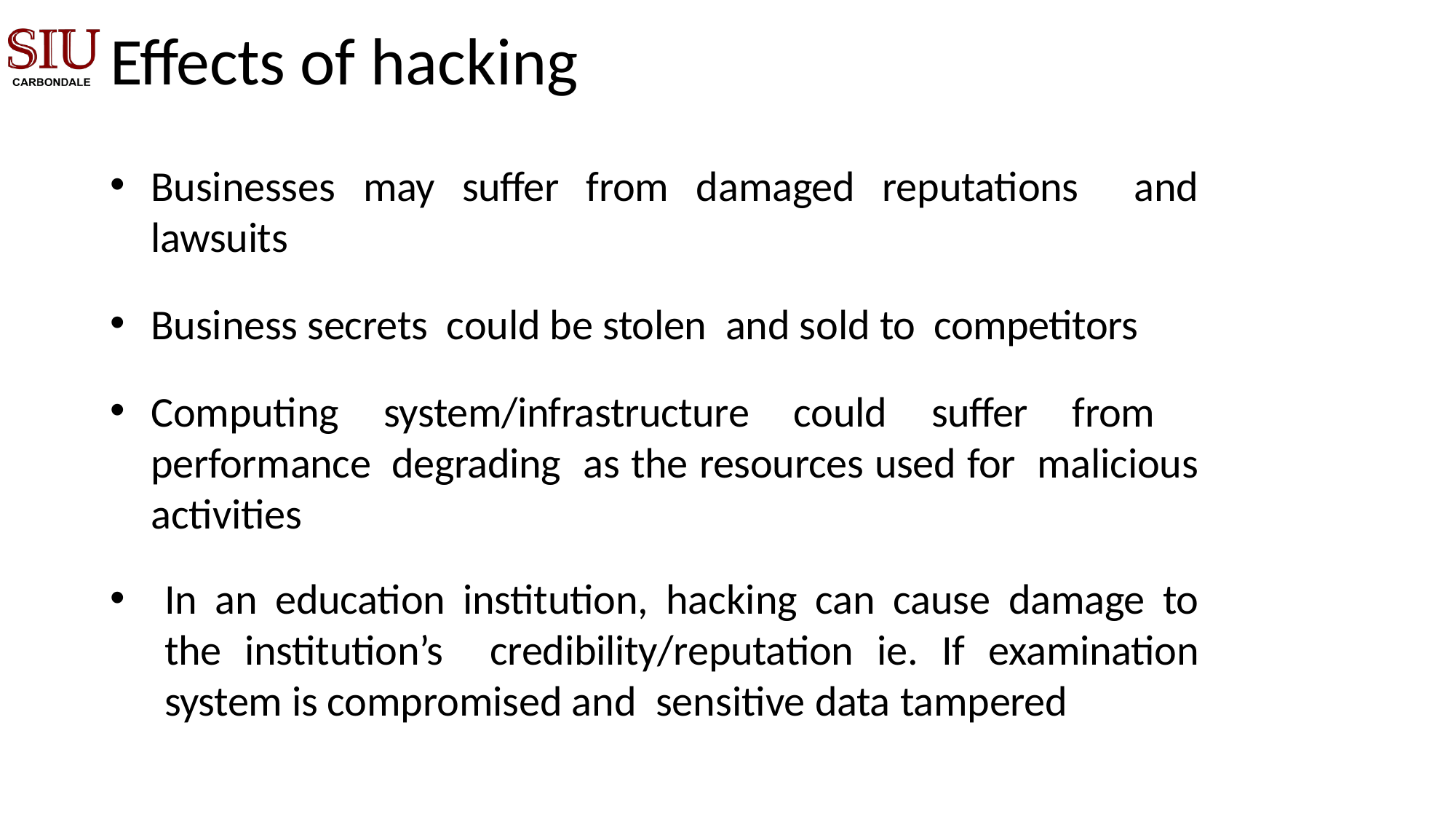

# Effects of hacking
Businesses may suffer from damaged reputations  and lawsuits
Business secrets  could be stolen  and sold to  competitors
Computing system/infrastructure could suffer from  performance degrading  as the resources used for  malicious activities
In an education institution, hacking can cause damage to the institution’s  credibility/reputation ie. If examination system is compromised and  sensitive data tampered